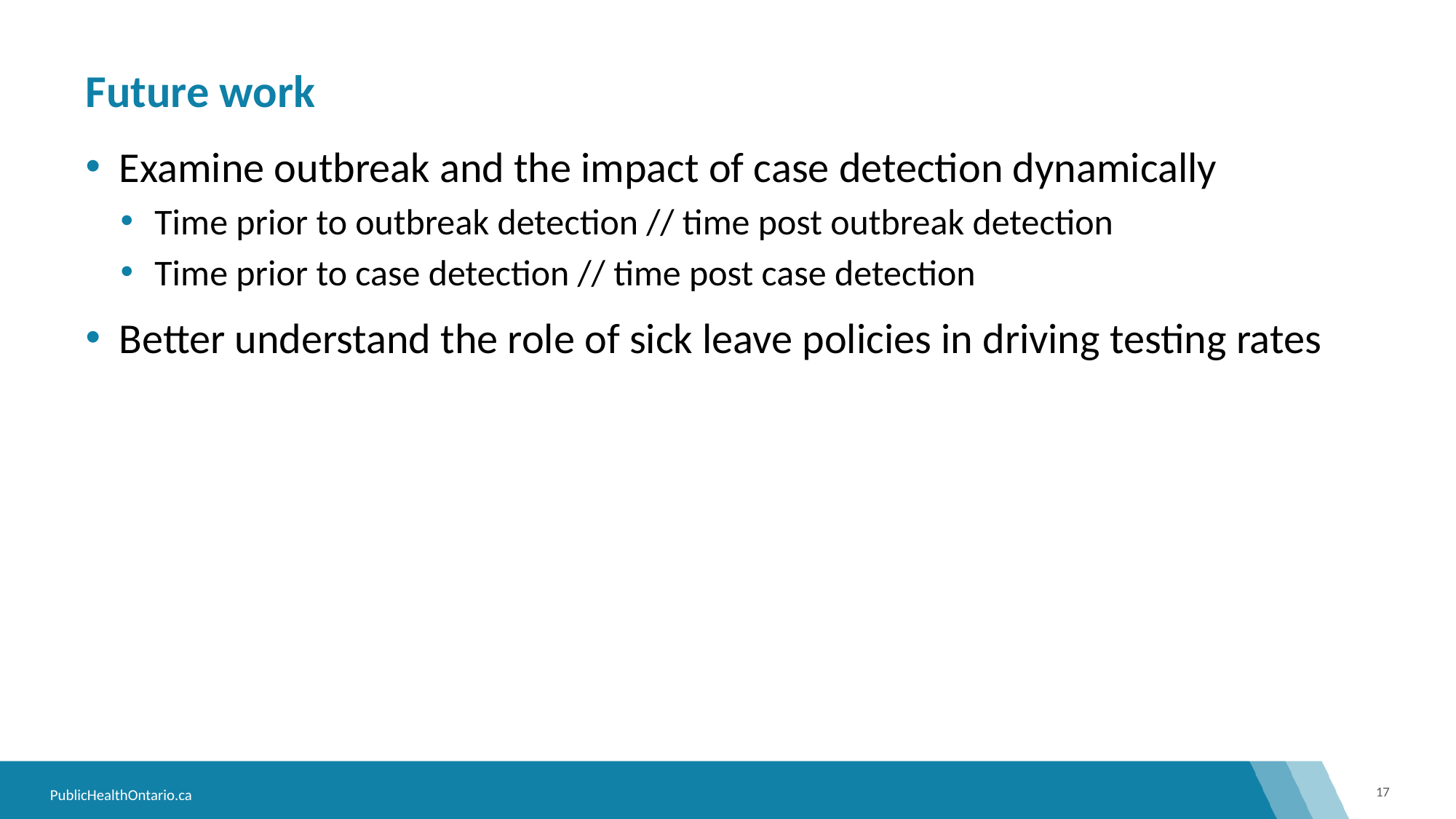

# Future work
Examine outbreak and the impact of case detection dynamically
Time prior to outbreak detection // time post outbreak detection
Time prior to case detection // time post case detection
Better understand the role of sick leave policies in driving testing rates

17